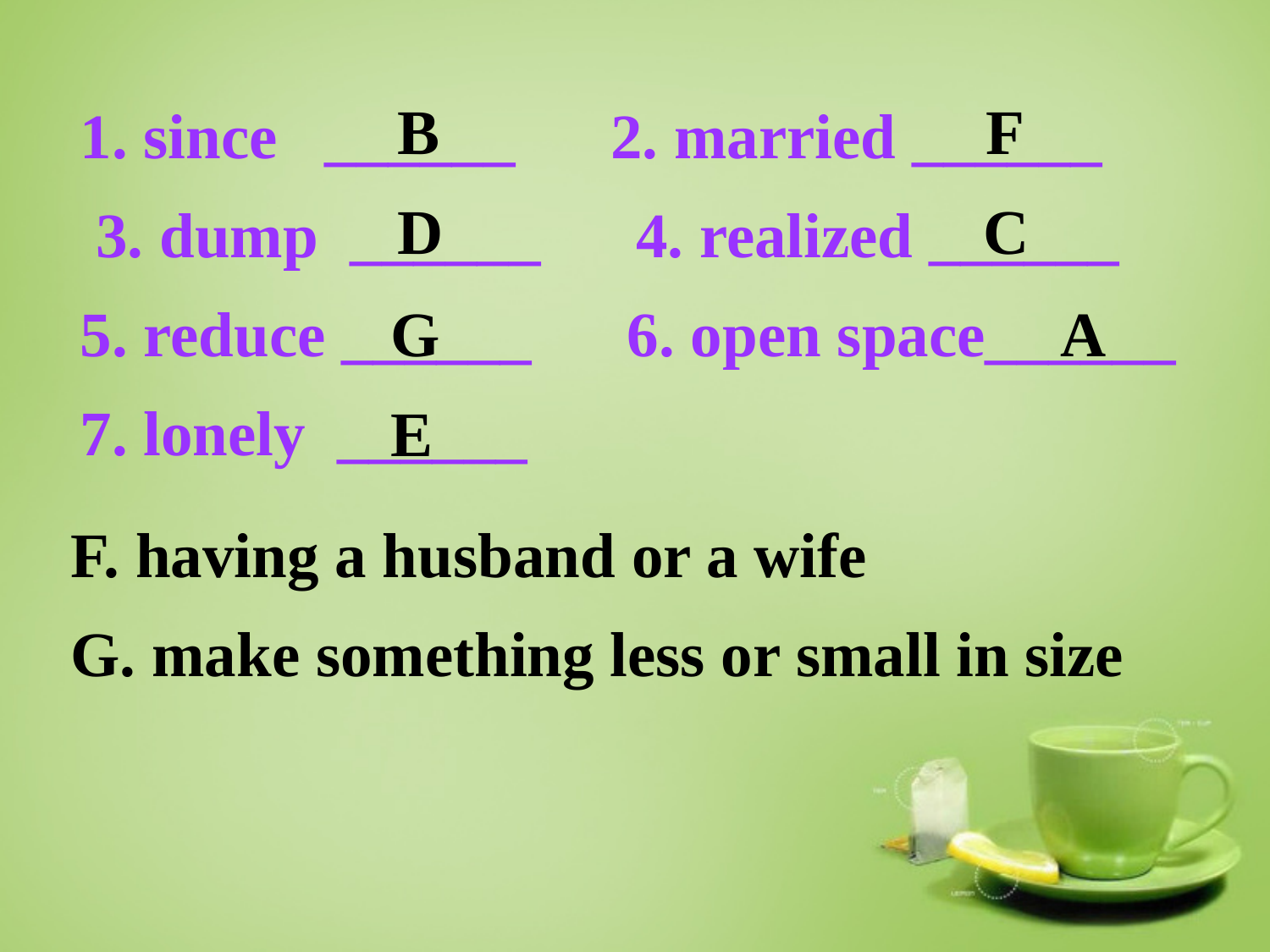

B
F
1. since   ______      2. married ______       3. dump  ______      4. realized ______    5. reduce ______      6. open space______
7. lonely  ______
D
C
G
A
E
F. having a husband or a wife
G. make something less or small in size